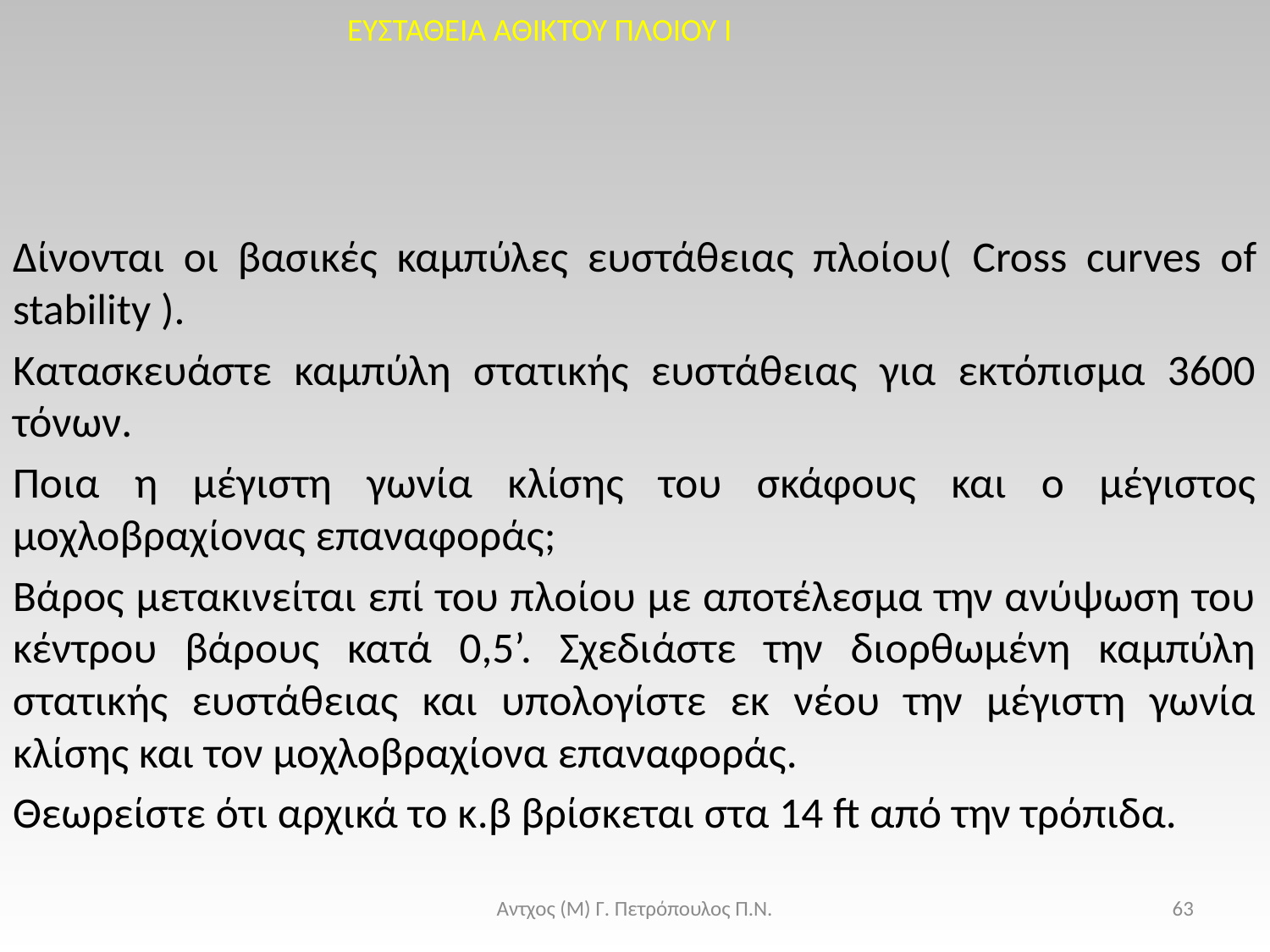

ΕΥΣΤΑΘΕΙΑ ΑΘΙΚΤΟΥ ΠΛΟΙΟΥ I
Δίνονται οι βασικές καμπύλες ευστάθειας πλοίου( Cross curves of stability ).
Κατασκευάστε καμπύλη στατικής ευστάθειας για εκτόπισμα 3600 τόνων.
Ποια η μέγιστη γωνία κλίσης του σκάφους και ο μέγιστος μοχλοβραχίονας επαναφοράς;
Βάρος μετακινείται επί του πλοίου με αποτέλεσμα την ανύψωση του κέντρου βάρους κατά 0,5’. Σχεδιάστε την διορθωμένη καμπύλη στατικής ευστάθειας και υπολογίστε εκ νέου την μέγιστη γωνία κλίσης και τον μοχλοβραχίονα επαναφοράς.
Θεωρείστε ότι αρχικά το κ.β βρίσκεται στα 14 ft από την τρόπιδα.
Αντχος (Μ) Γ. Πετρόπουλος Π.Ν.
63